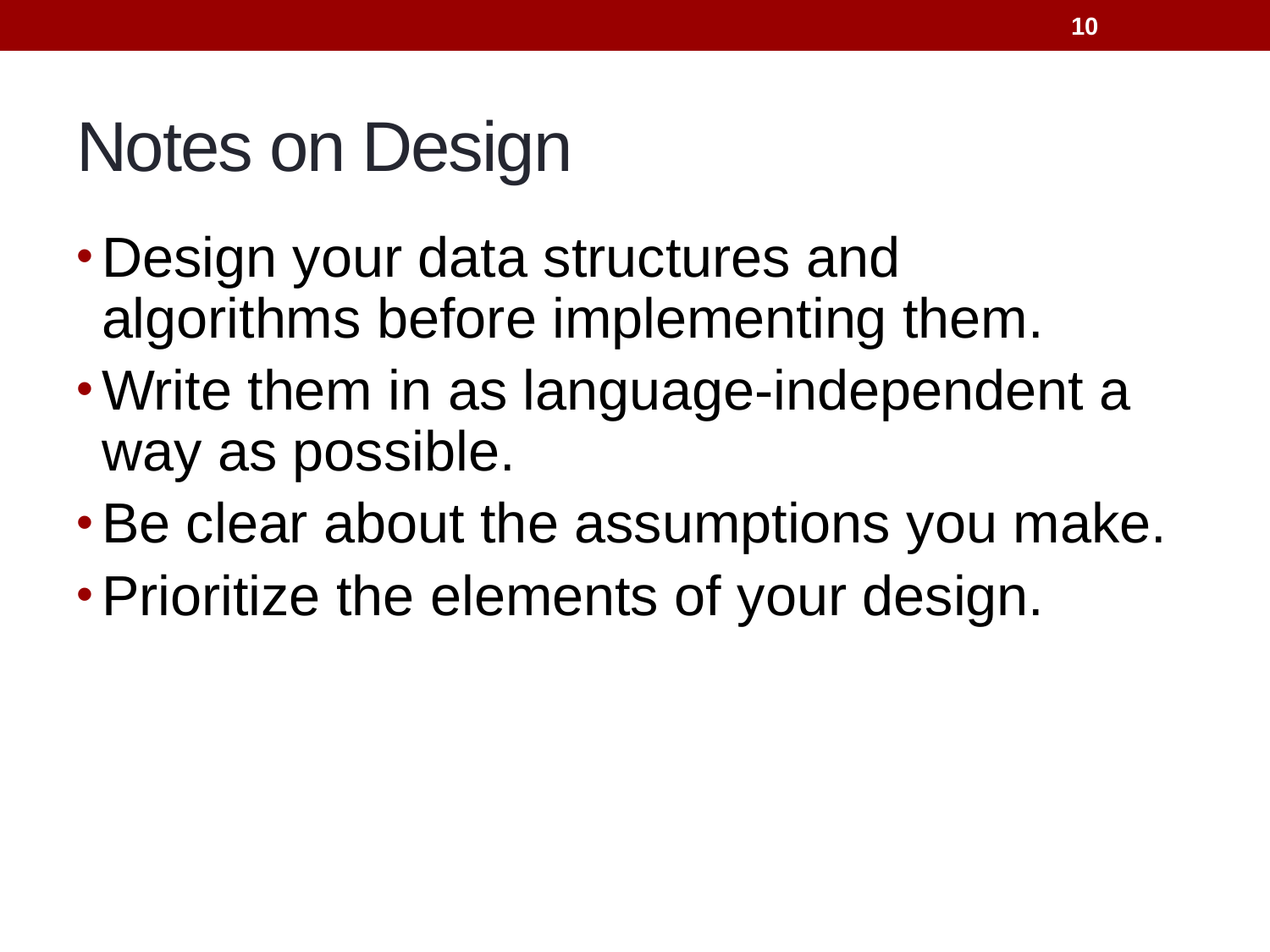

10
# Notes on Design
Design your data structures and algorithms before implementing them.
Write them in as language-independent a way as possible.
Be clear about the assumptions you make.
Prioritize the elements of your design.